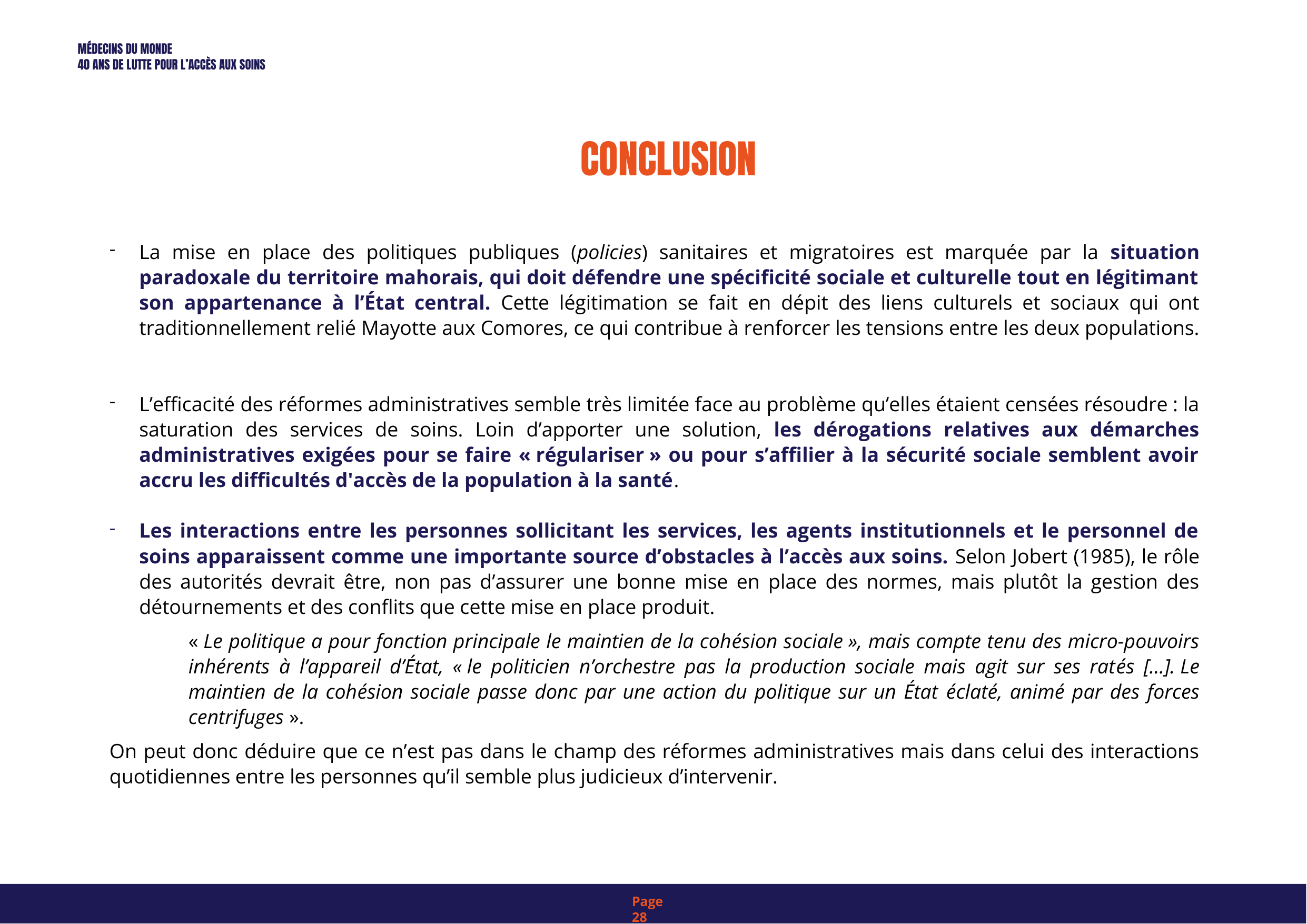

MÉDECINS DU MONDE
40 ANS DE LUTTE POUR L’ACCÈS AUX SOINS
# CONCLUSION
La mise en place des politiques publiques (policies) sanitaires et migratoires est marquée par la situation paradoxale du territoire mahorais, qui doit défendre une spécificité sociale et culturelle tout en légitimant son appartenance à l’État central. Cette légitimation se fait en dépit des liens culturels et sociaux qui ont traditionnellement relié Mayotte aux Comores, ce qui contribue à renforcer les tensions entre les deux populations.

L’efficacité des réformes administratives semble très limitée face au problème qu’elles étaient censées résoudre : la saturation des services de soins. Loin d’apporter une solution, les dérogations relatives aux démarches administratives exigées pour se faire « régulariser » ou pour s’affilier à la sécurité sociale semblent avoir accru les difficultés d'accès de la population à la santé.

Les interactions entre les personnes sollicitant les services, les agents institutionnels et le personnel de soins apparaissent comme une importante source d’obstacles à l’accès aux soins. Selon Jobert (1985), le rôle des autorités devrait être, non pas d’assurer une bonne mise en place des normes, mais plutôt la gestion des détournements et des conflits que cette mise en place produit.
	« Le politique a pour fonction principale le maintien de la cohésion sociale », mais compte tenu des micro-pouvoirs 	inhérents à l’appareil d’État, « le politicien n’orchestre pas la production sociale mais agit sur ses ratés […]. Le 	maintien de la cohésion sociale passe donc par une action du politique sur un État éclaté, animé par des forces 	centrifuges ».
On peut donc déduire que ce n’est pas dans le champ des réformes administratives mais dans celui des interactions quotidiennes entre les personnes qu’il semble plus judicieux d’intervenir.

Page 28